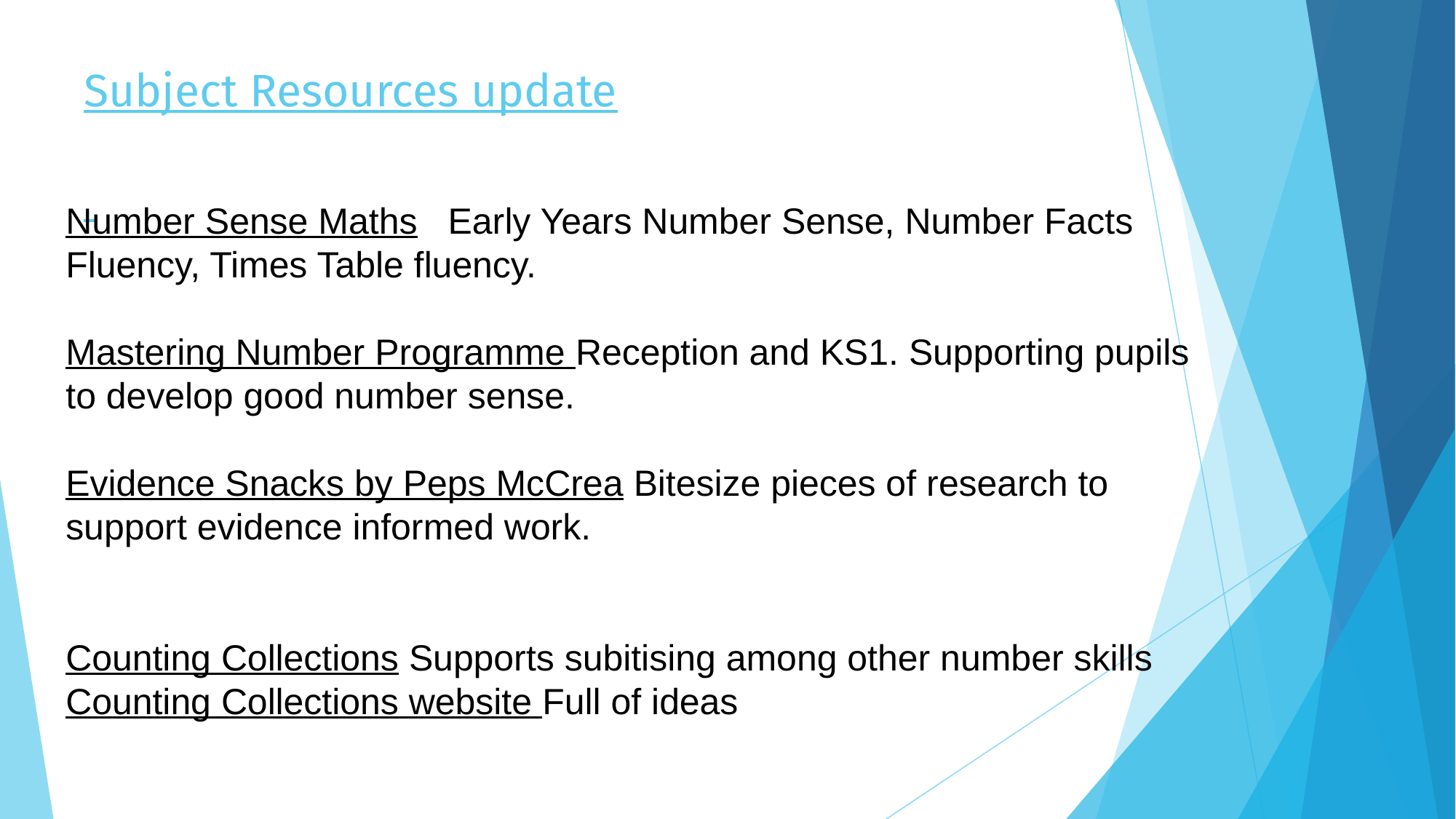

# Subject Resources update

Number Sense Maths   Early Years Number Sense, Number Facts Fluency, Times Table fluency.

Mastering Number Programme Reception and KS1. Supporting pupils to develop good number sense.

Evidence Snacks by Peps McCrea Bitesize pieces of research to support evidence informed work.

Counting Collections Supports subitising among other number skills
Counting Collections website Full of ideas